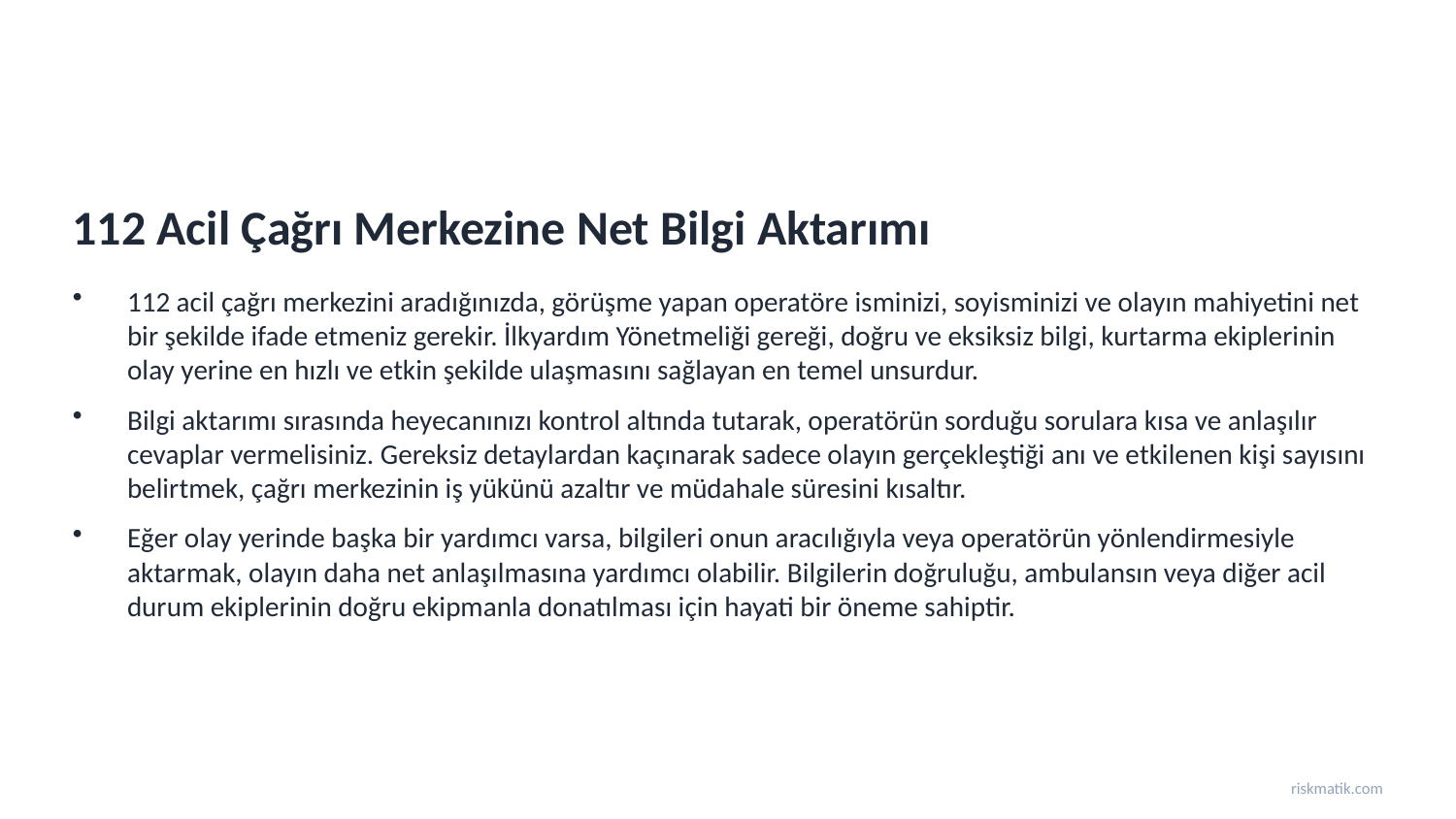

112 Acil Çağrı Merkezine Net Bilgi Aktarımı
112 acil çağrı merkezini aradığınızda, görüşme yapan operatöre isminizi, soyisminizi ve olayın mahiyetini net bir şekilde ifade etmeniz gerekir. İlkyardım Yönetmeliği gereği, doğru ve eksiksiz bilgi, kurtarma ekiplerinin olay yerine en hızlı ve etkin şekilde ulaşmasını sağlayan en temel unsurdur.
Bilgi aktarımı sırasında heyecanınızı kontrol altında tutarak, operatörün sorduğu sorulara kısa ve anlaşılır cevaplar vermelisiniz. Gereksiz detaylardan kaçınarak sadece olayın gerçekleştiği anı ve etkilenen kişi sayısını belirtmek, çağrı merkezinin iş yükünü azaltır ve müdahale süresini kısaltır.
Eğer olay yerinde başka bir yardımcı varsa, bilgileri onun aracılığıyla veya operatörün yönlendirmesiyle aktarmak, olayın daha net anlaşılmasına yardımcı olabilir. Bilgilerin doğruluğu, ambulansın veya diğer acil durum ekiplerinin doğru ekipmanla donatılması için hayati bir öneme sahiptir.
riskmatik.com